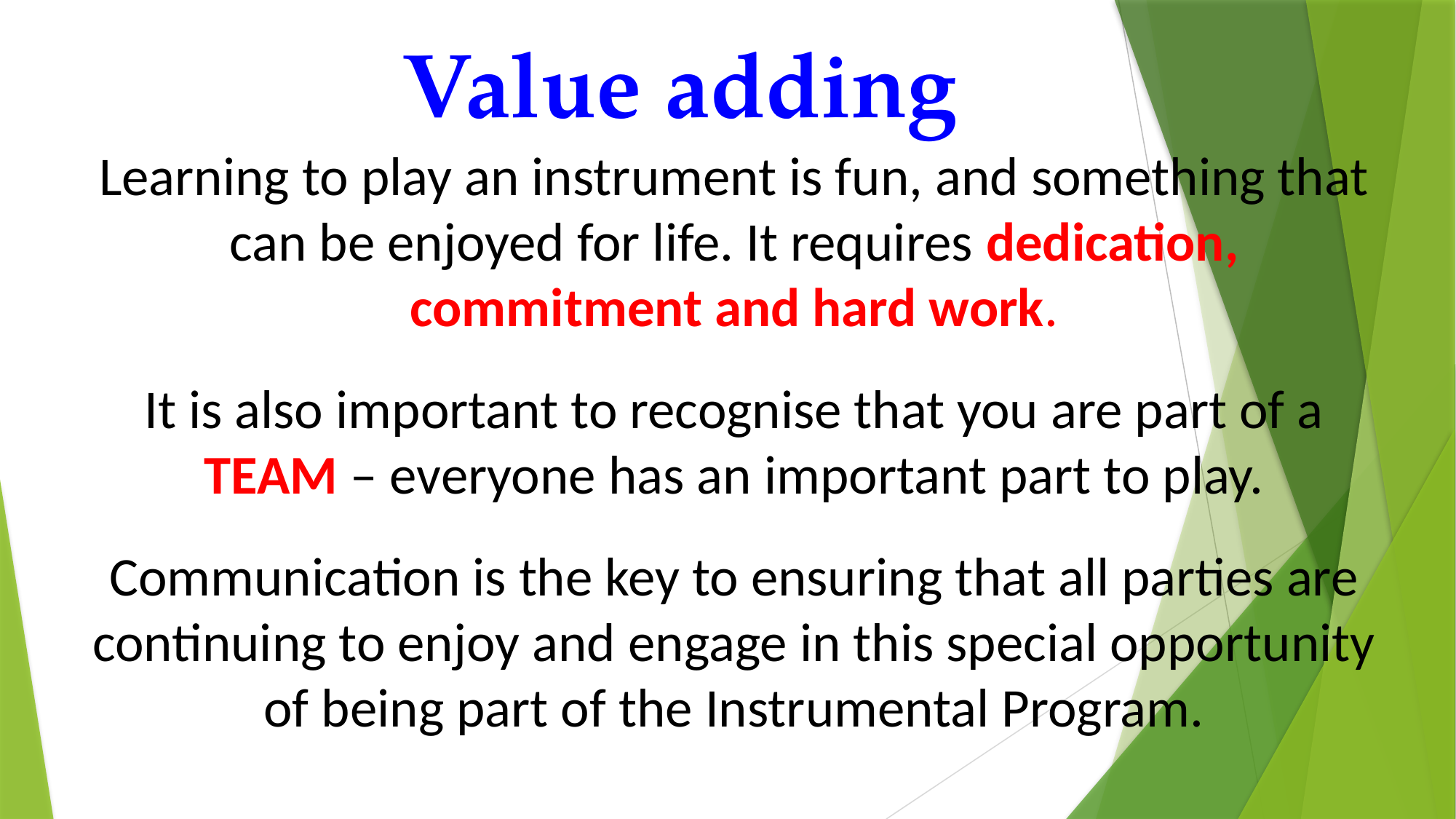

Value adding
Learning to play an instrument is fun, and something that can be enjoyed for life. It requires dedication, commitment and hard work.

It is also important to recognise that you are part of a TEAM – everyone has an important part to play.

Communication is the key to ensuring that all parties are continuing to enjoy and engage in this special opportunity of being part of the Instrumental Program.